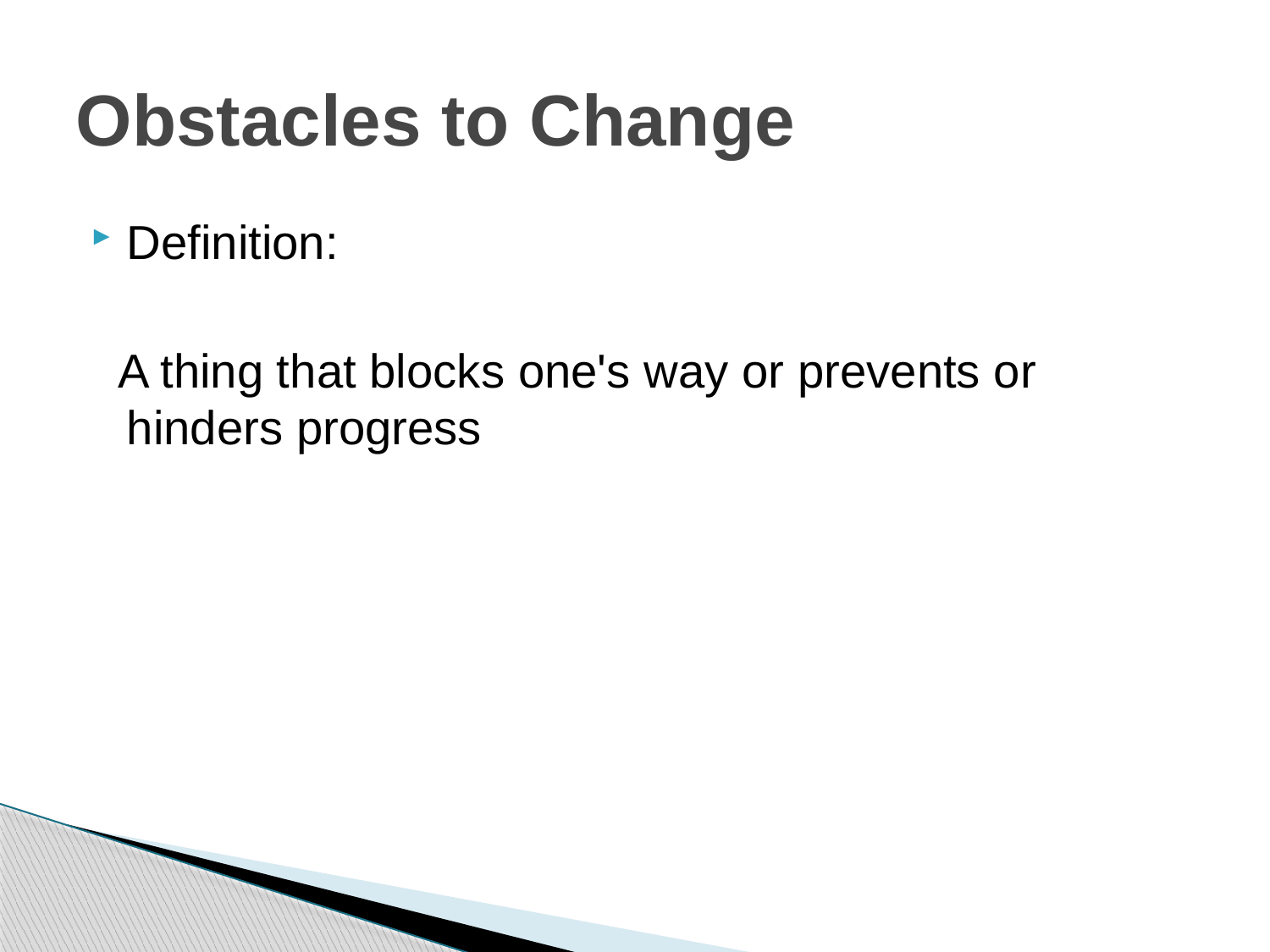

# Obstacles to Change
Definition:

  A thing that blocks one's way or prevents or hinders progress